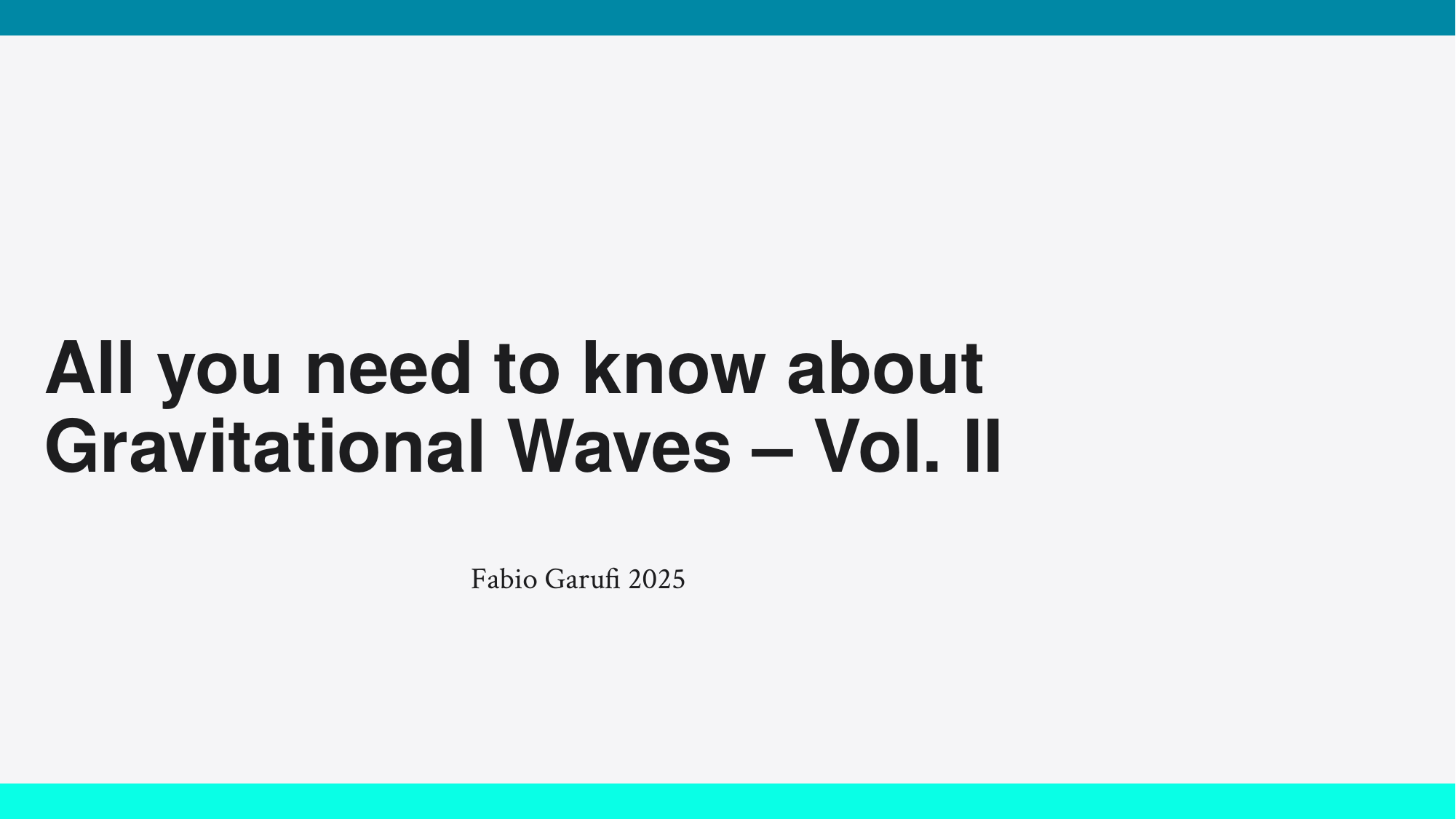

# All you need to know about Gravitational Waves – Vol. II
Fabio Garufi 2025